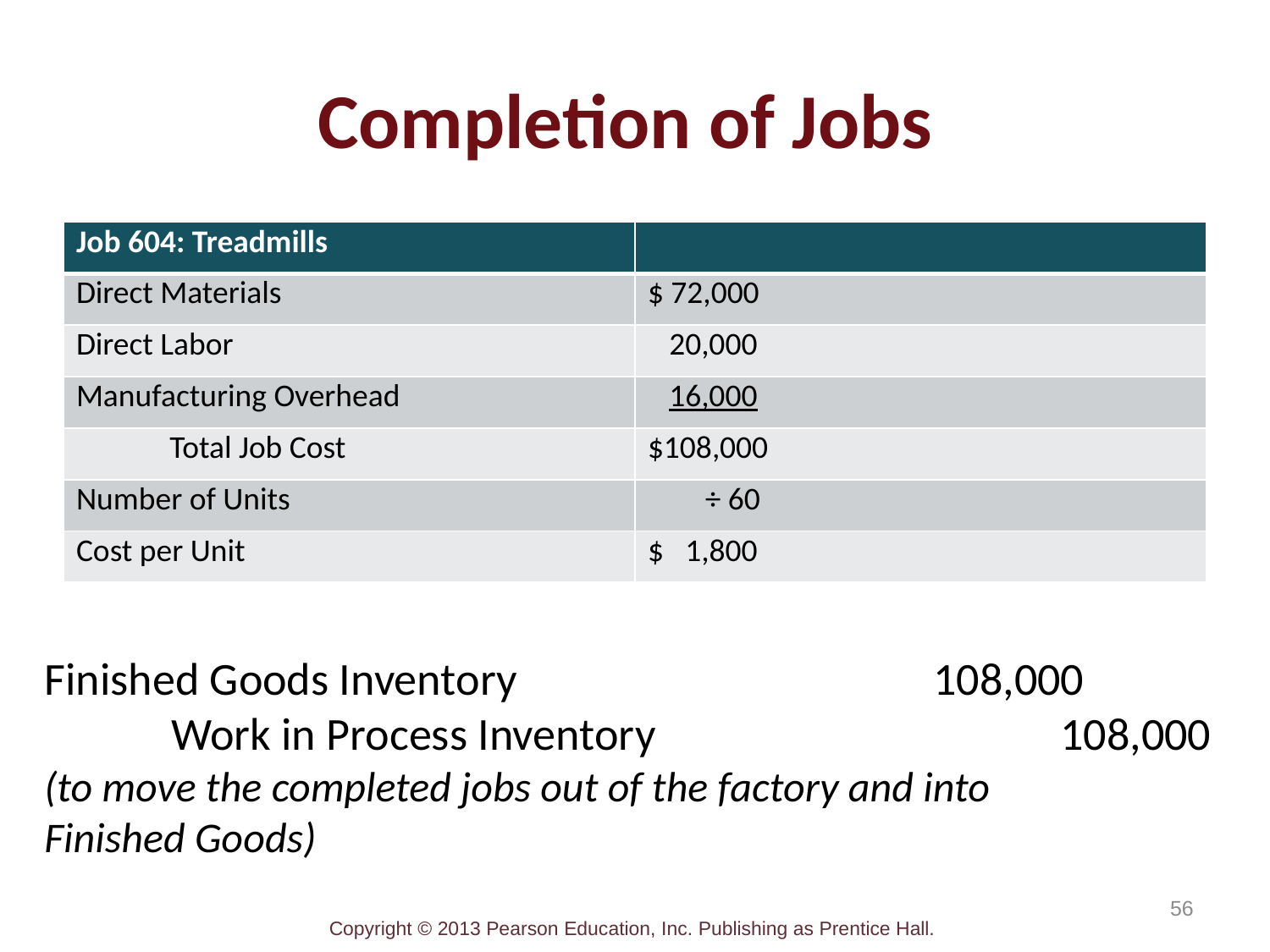

# Completion of Jobs
| Job 604: Treadmills |  |
| --- | --- |
| Direct Materials | $ 72,000 |
| Direct Labor | 20,000 |
| Manufacturing Overhead | 16,000 |
| Total Job Cost | $108,000 |
| Number of Units | ÷ 60 |
| Cost per Unit | $ 1,800 |
Finished Goods Inventory				108,000
	Work in Process Inventory				108,000
(to move the completed jobs out of the factory and into
Finished Goods)
56